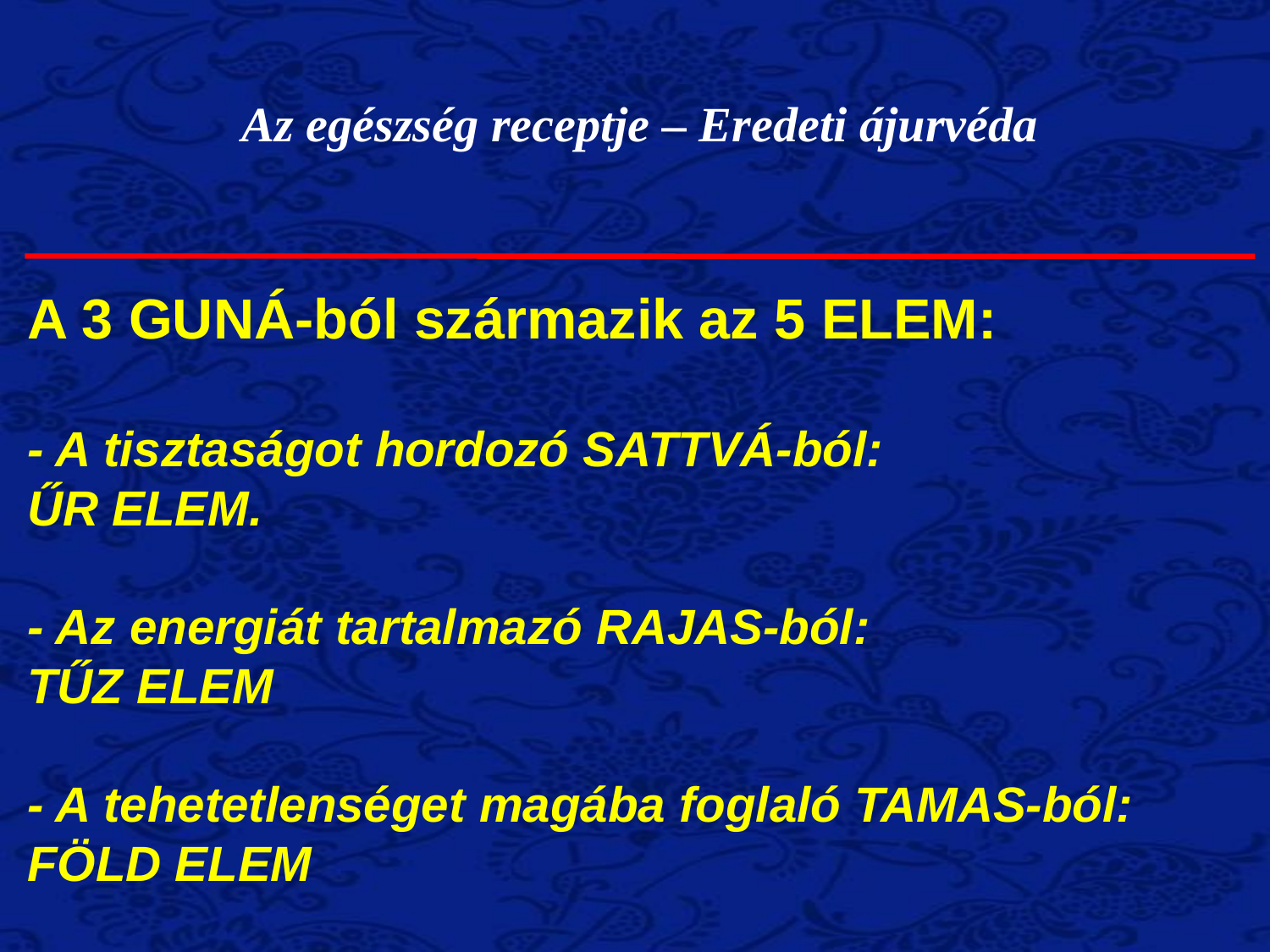

Az egészség receptje – Eredeti ájurvéda

A 3 GUNÁ-ból származik az 5 ELEM:

- A tisztaságot hordozó SATTVÁ-ból:
ŰR ELEM.

- Az energiát tartalmazó RAJAS-ból:
TŰZ ELEM

- A tehetetlenséget magába foglaló TAMAS-ból:
FÖLD ELEM